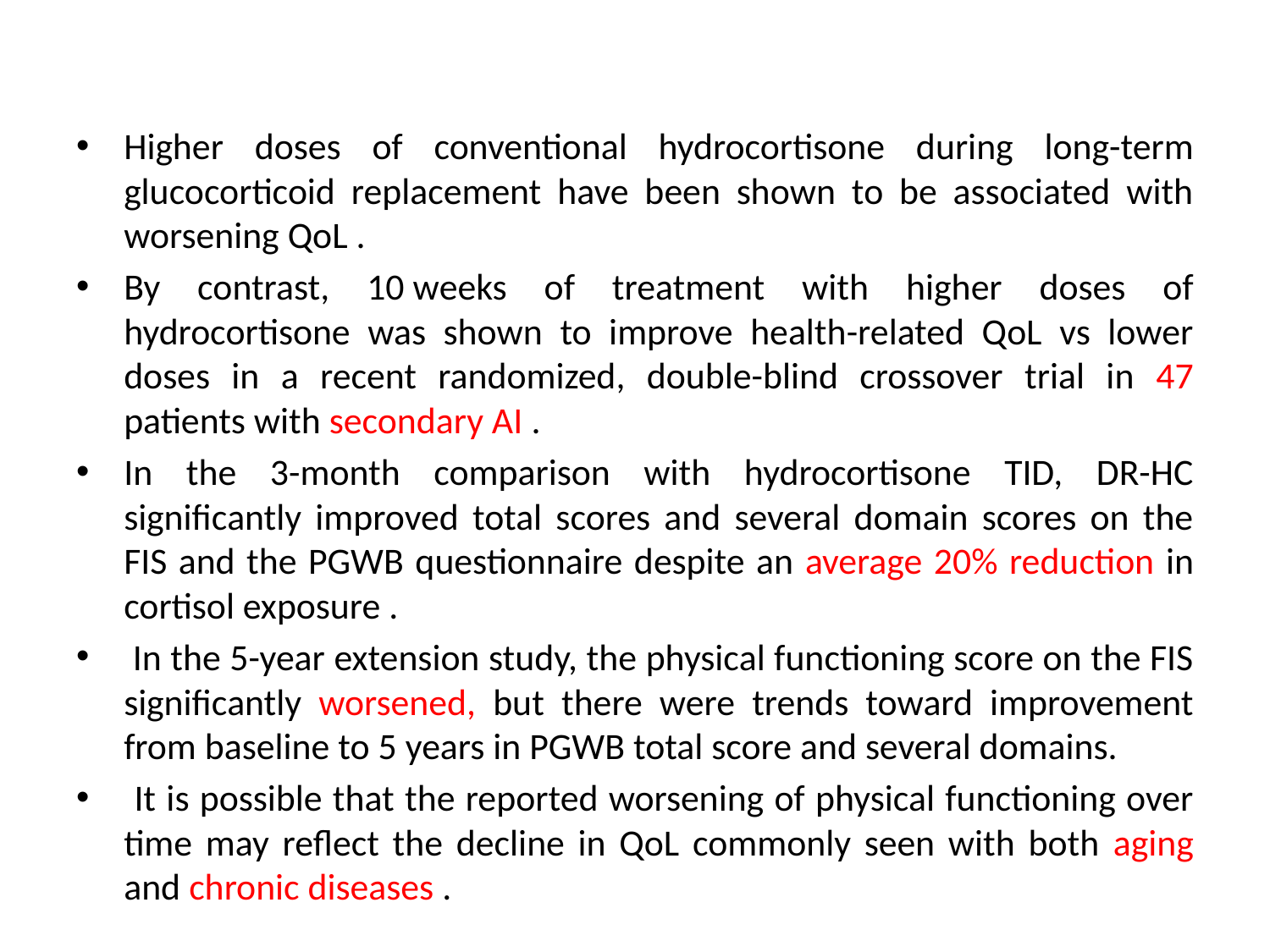

Higher doses of conventional hydrocortisone during long-term glucocorticoid replacement have been shown to be associated with worsening QoL .
By contrast, 10 weeks of treatment with higher doses of hydrocortisone was shown to improve health-related QoL vs lower doses in a recent randomized, double-blind crossover trial in 47 patients with secondary AI .
In the 3-month comparison with hydrocortisone TID, DR-HC significantly improved total scores and several domain scores on the FIS and the PGWB questionnaire despite an average 20% reduction in cortisol exposure .
 In the 5-year extension study, the physical functioning score on the FIS significantly worsened, but there were trends toward improvement from baseline to 5 years in PGWB total score and several domains.
 It is possible that the reported worsening of physical functioning over time may reflect the decline in QoL commonly seen with both aging and chronic diseases .